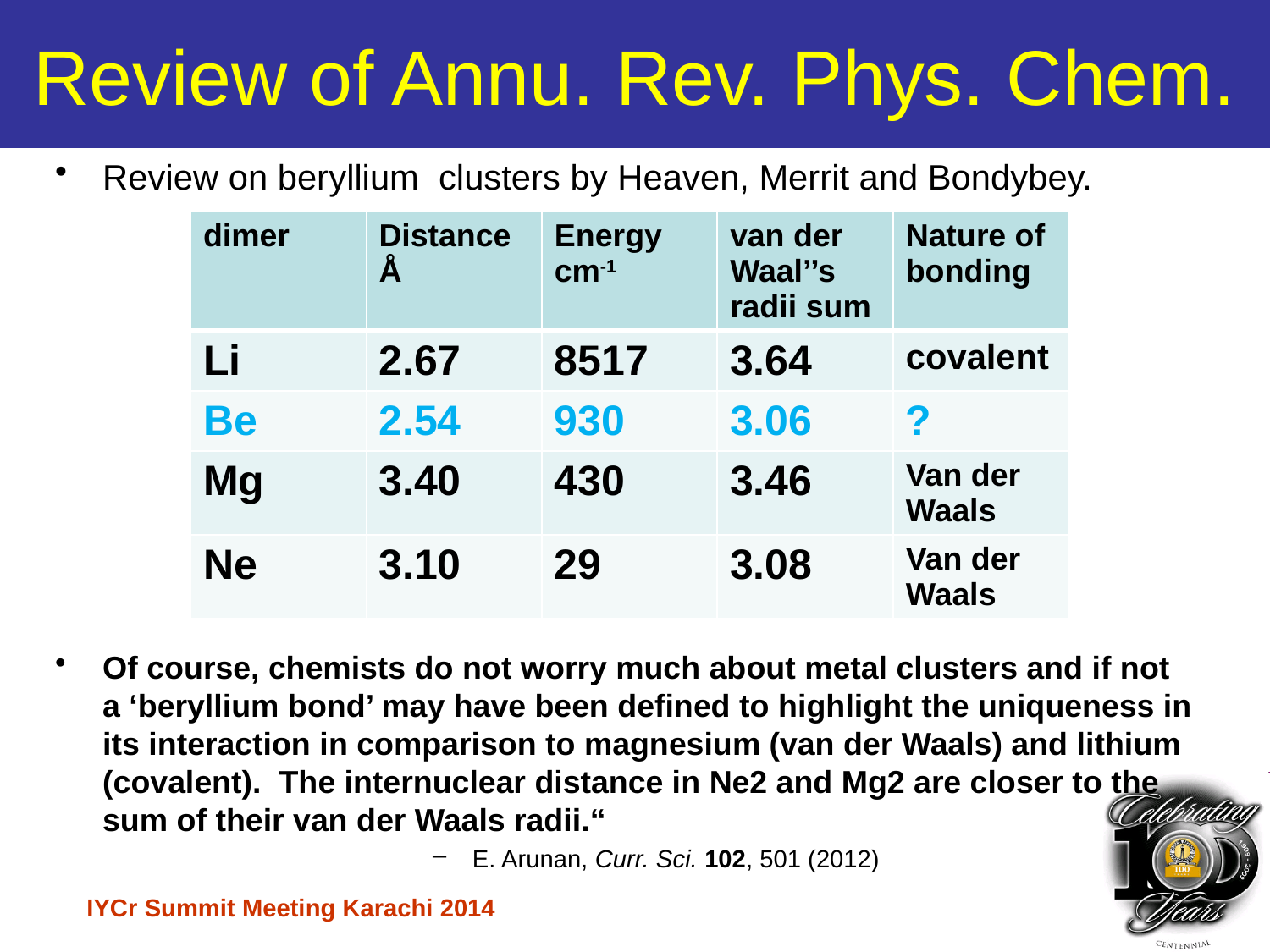

# Review of Annu. Rev. Phys. Chem.
Review on beryllium  clusters by Heaven, Merrit and Bondybey.

Of course, chemists do not worry much about metal clusters and if not a ‘beryllium bond’ may have been defined to highlight the uniqueness in its interaction in comparison to magnesium (van der Waals) and lithium (covalent).  The internuclear distance in Ne2 and Mg2 are closer to the sum of their van der Waals radii.“
E. Arunan, Curr. Sci. 102, 501 (2012)
| dimer | Distance Å | Energy cm-1 | van der Waal’’s radii sum | Nature of bonding |
| --- | --- | --- | --- | --- |
| Li | 2.67 | 8517 | 3.64 | covalent |
| Be | 2.54 | 930 | 3.06 | ? |
| Mg | 3.40 | 430 | 3.46 | Van der Waals |
| Ne | 3.10 | 29 | 3.08 | Van der Waals |
IYCr Summit Meeting Karachi 2014